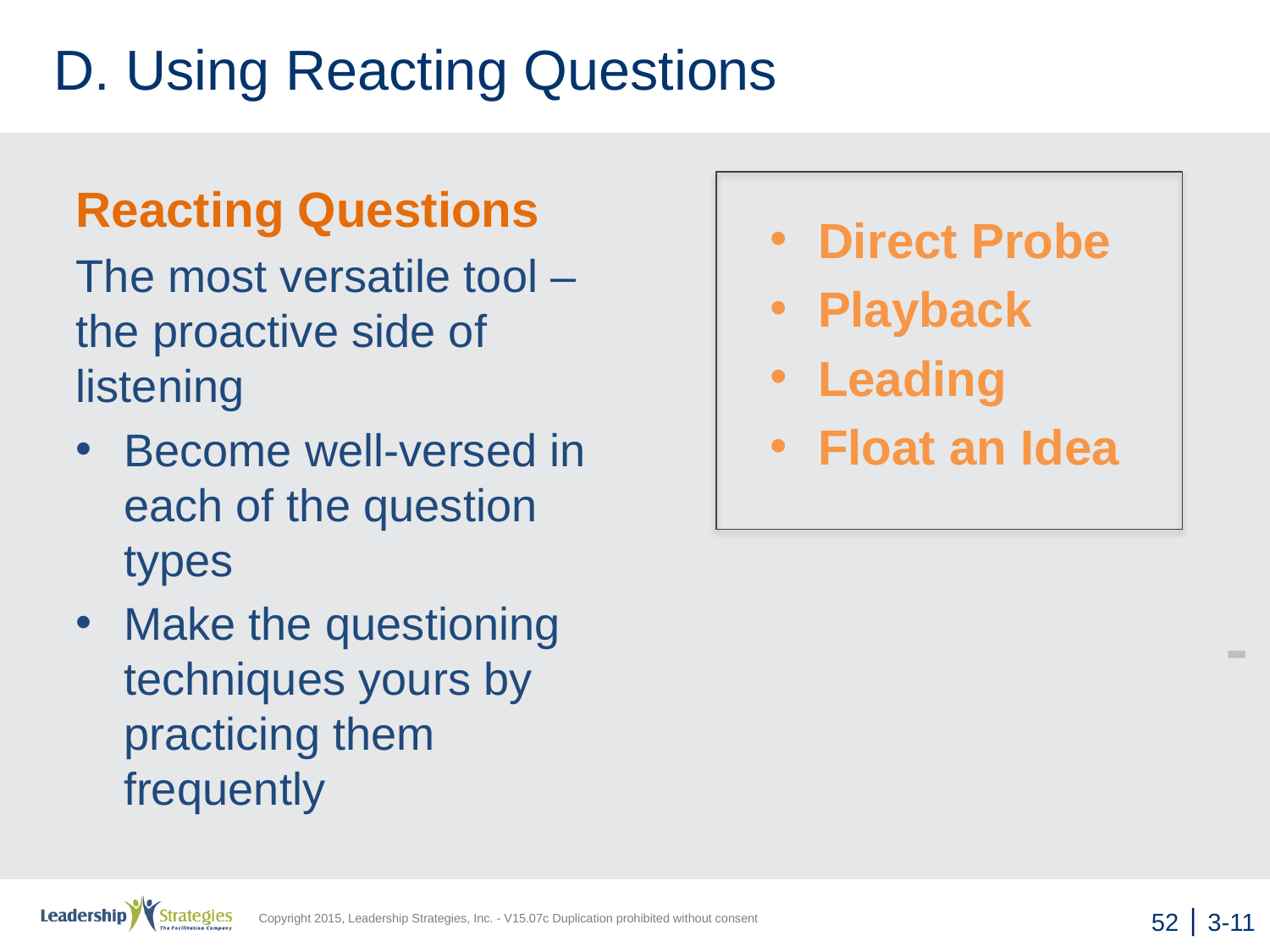

# D. Using Reacting Questions
Reacting Questions
The most versatile tool – the proactive side of listening
Become well-versed in each of the question types
Make the questioning techniques yours by practicing them frequently

Direct Probe
Playback
Leading
Float an Idea

-
52 | 3-11
Copyright 2015, Leadership Strategies, Inc. - V15.07c Duplication prohibited without consent